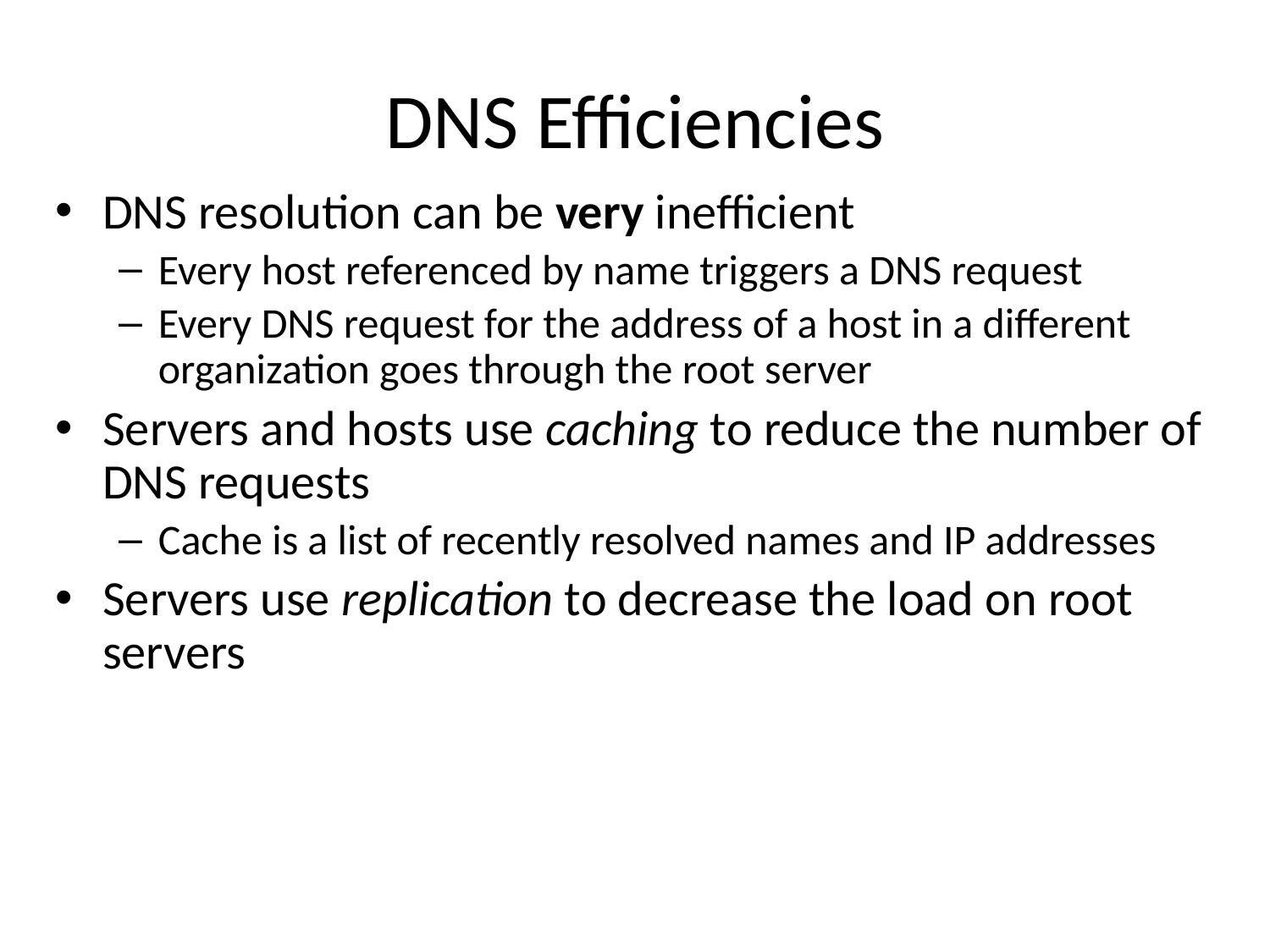

# DNS Efficiencies
DNS resolution can be very inefficient
Every host referenced by name triggers a DNS request
Every DNS request for the address of a host in a different organization goes through the root server
Servers and hosts use caching to reduce the number of DNS requests
Cache is a list of recently resolved names and IP addresses
Servers use replication to decrease the load on root servers